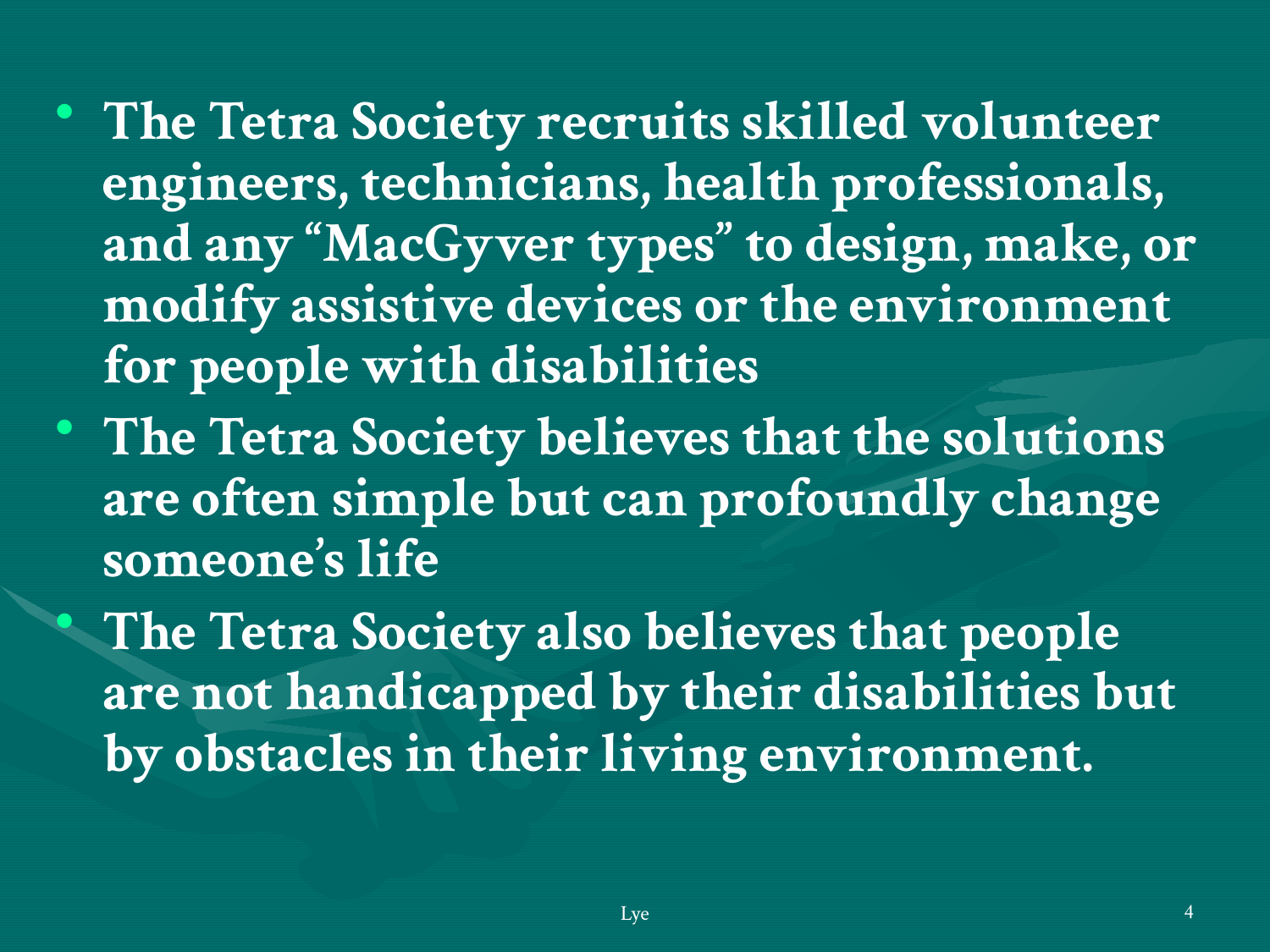

The Tetra Society recruits skilled volunteer engineers, technicians, health professionals, and any “MacGyver types” to design, make, or modify assistive devices or the environment for people with disabilities
The Tetra Society believes that the solutions are often simple but can profoundly change someone’s life
The Tetra Society also believes that people are not handicapped by their disabilities but by obstacles in their living environment.

Lye
4